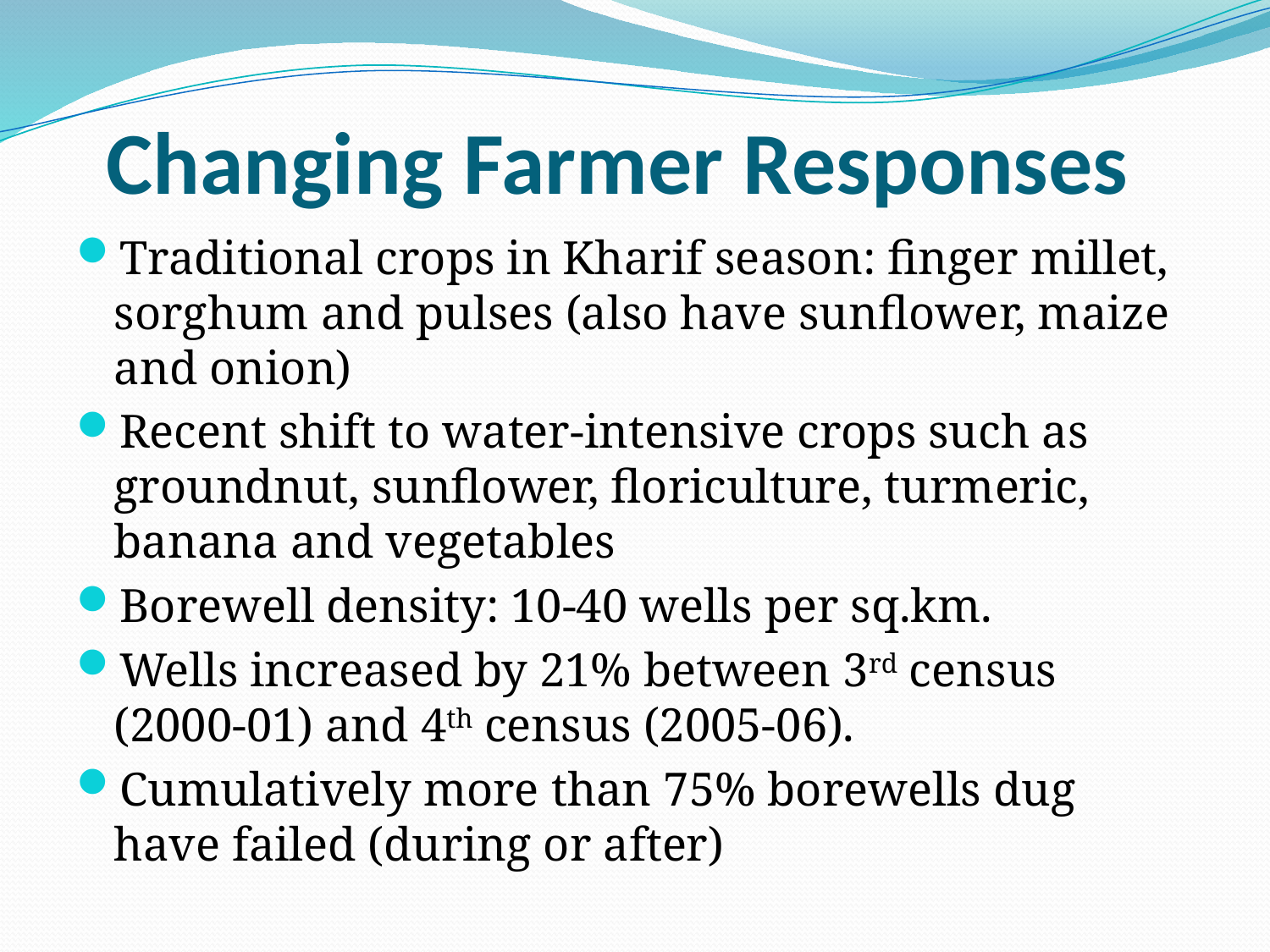

# Changing Farmer Responses
Traditional crops in Kharif season: finger millet, sorghum and pulses (also have sunflower, maize and onion)
Recent shift to water-intensive crops such as groundnut, sunflower, floriculture, turmeric, banana and vegetables
Borewell density: 10-40 wells per sq.km.
Wells increased by 21% between 3rd census (2000-01) and 4th census (2005-06).
Cumulatively more than 75% borewells dug have failed (during or after)